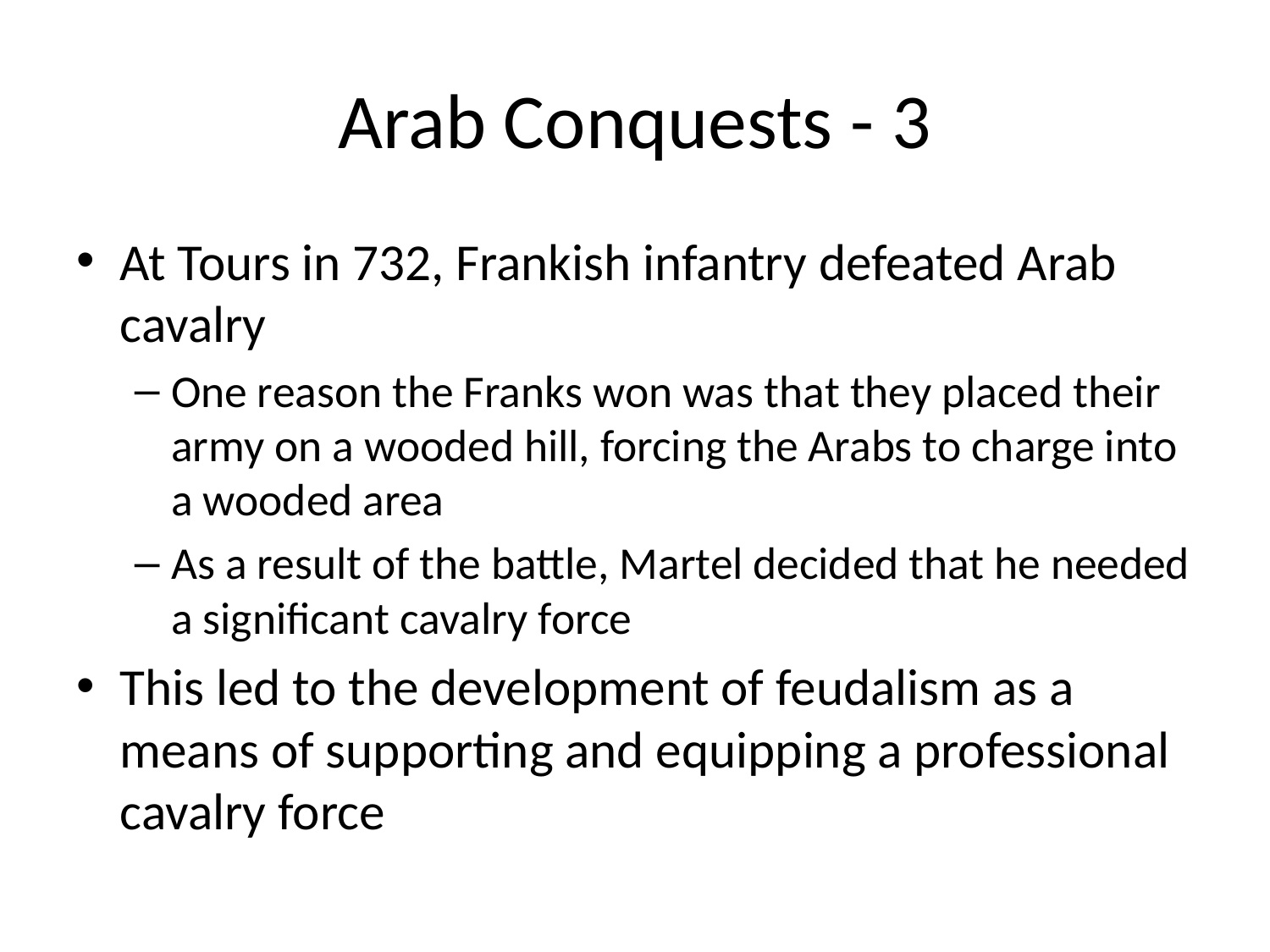

# Arab Conquests - 3
At Tours in 732, Frankish infantry defeated Arab cavalry
One reason the Franks won was that they placed their army on a wooded hill, forcing the Arabs to charge into a wooded area
As a result of the battle, Martel decided that he needed a significant cavalry force
This led to the development of feudalism as a means of supporting and equipping a professional cavalry force